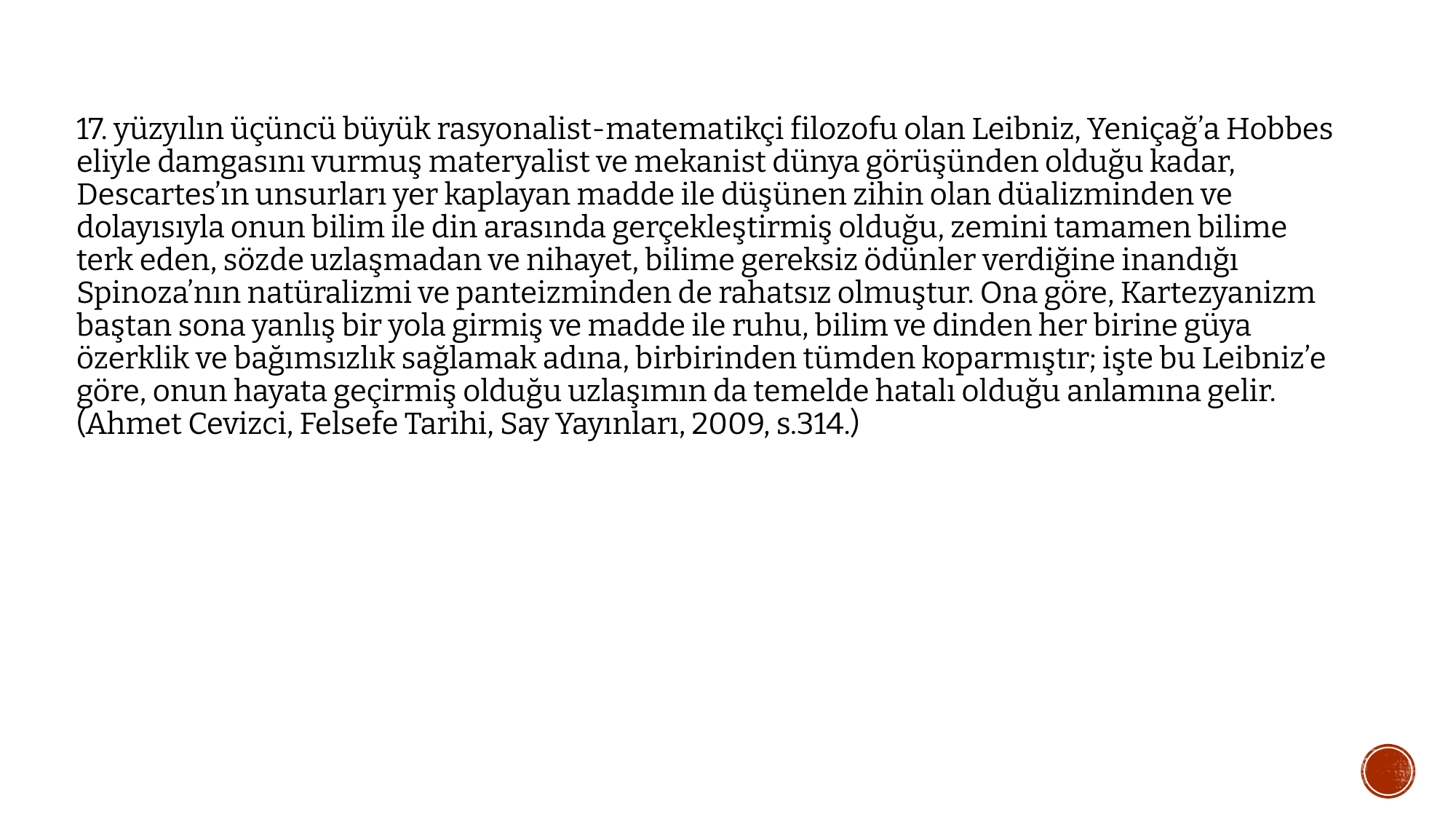

17. yüzyılın üçüncü büyük rasyonalist-matematikçi filozofu olan Leibniz, Yeniçağ’a Hobbes eliyle damgasını vurmuş materyalist ve mekanist dünya görüşünden olduğu kadar, Descartes’ın unsurları yer kaplayan madde ile düşünen zihin olan düalizminden ve dolayısıyla onun bilim ile din arasında gerçekleştirmiş olduğu, zemini tamamen bilime terk eden, sözde uzlaşmadan ve nihayet, bilime gereksiz ödünler verdiğine inandığı Spinoza’nın natüralizmi ve panteizminden de rahatsız olmuştur. Ona göre, Kartezyanizm baştan sona yanlış bir yola girmiş ve madde ile ruhu, bilim ve dinden her birine güya özerklik ve bağımsızlık sağlamak adına, birbirinden tümden koparmıştır; işte bu Leibniz’e göre, onun hayata geçirmiş olduğu uzlaşımın da temelde hatalı olduğu anlamına gelir. (Ahmet Cevizci, Felsefe Tarihi, Say Yayınları, 2009, s.314.)